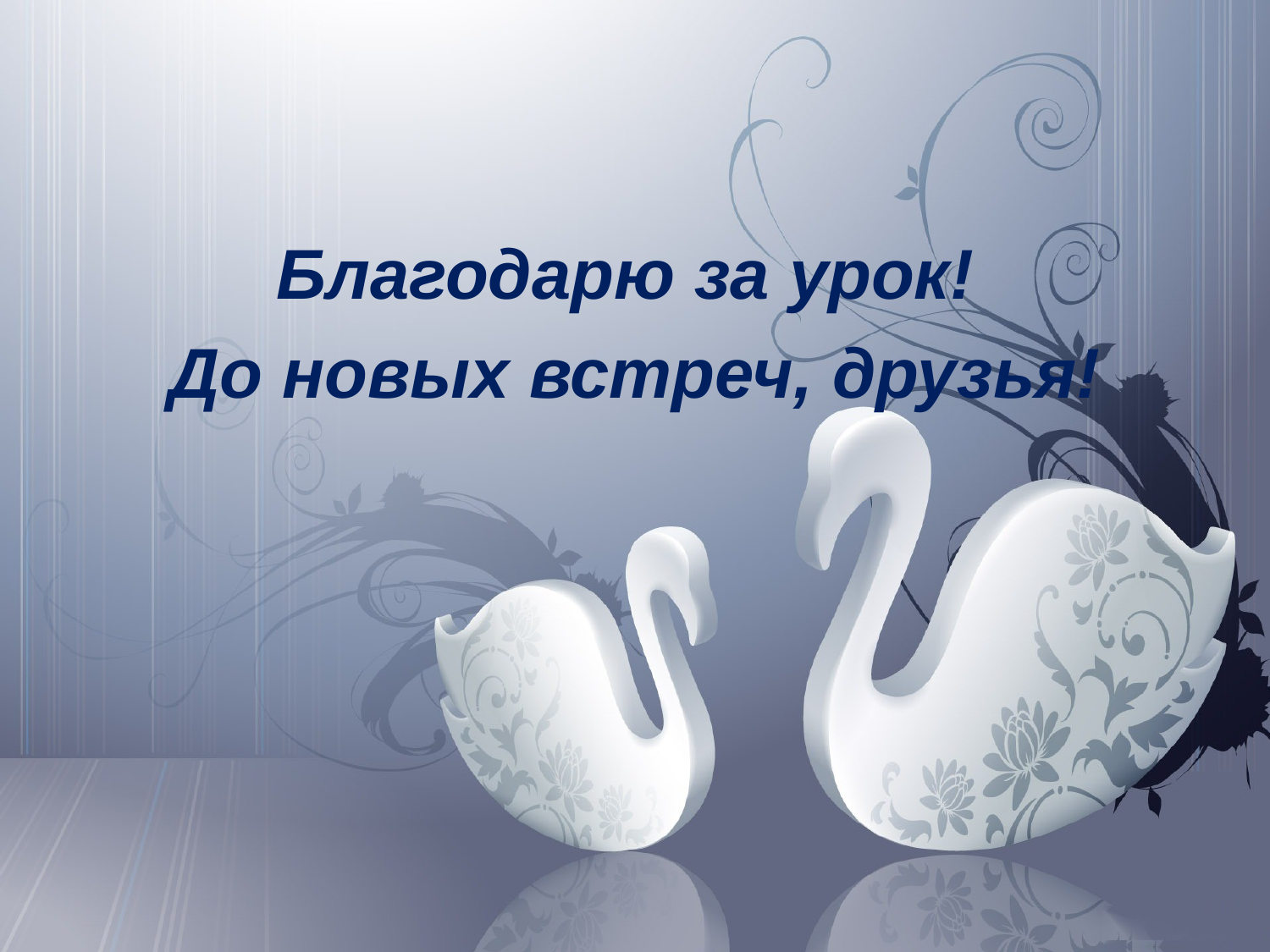

Благодарю за урок!
До новых встреч, друзья!